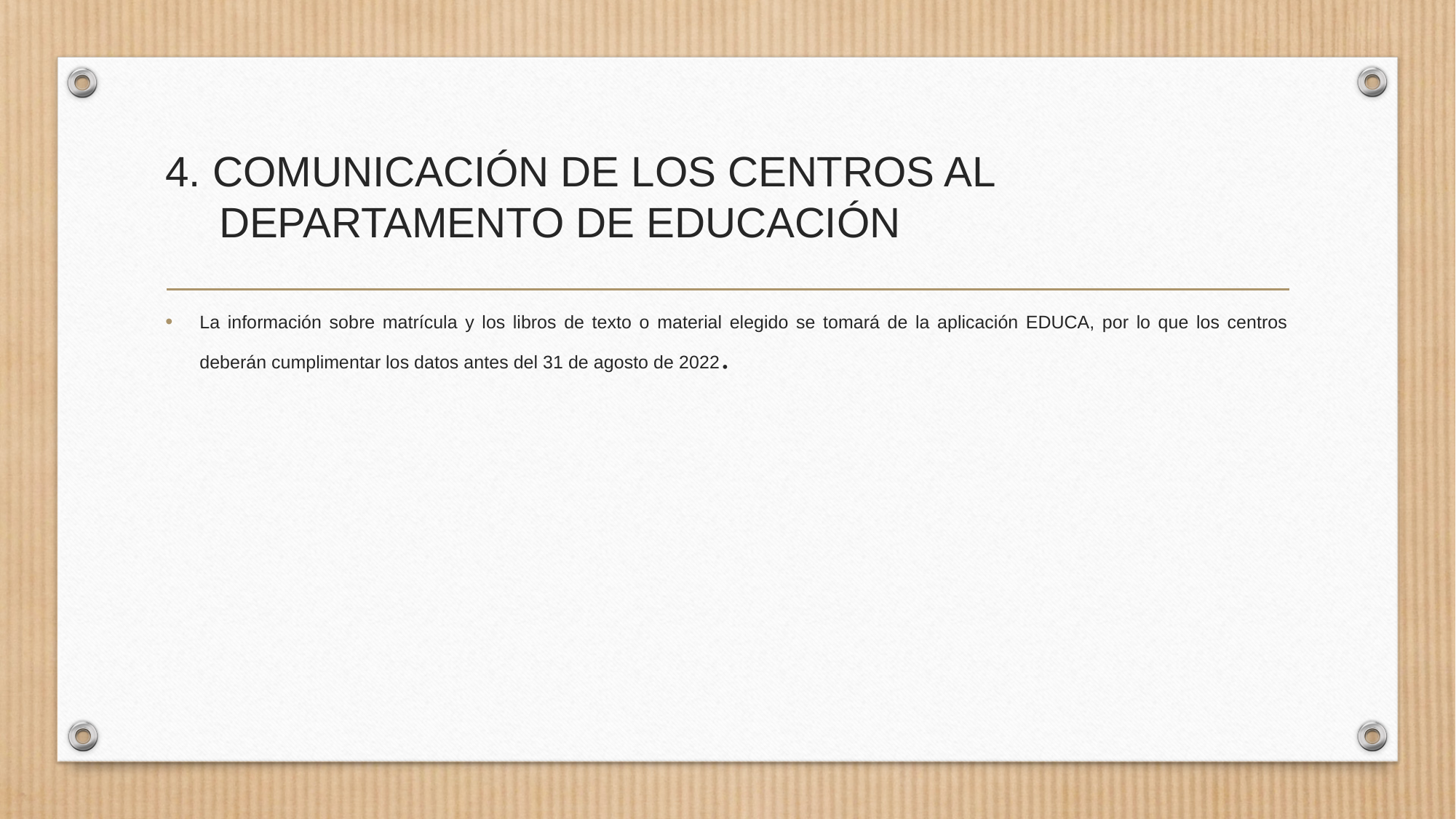

# 4. COMUNICACIÓN DE LOS CENTROS AL DEPARTAMENTO DE EDUCACIÓN
La información sobre matrícula y los libros de texto o material elegido se tomará de la aplicación EDUCA, por lo que los centros deberán cumplimentar los datos antes del 31 de agosto de 2022.